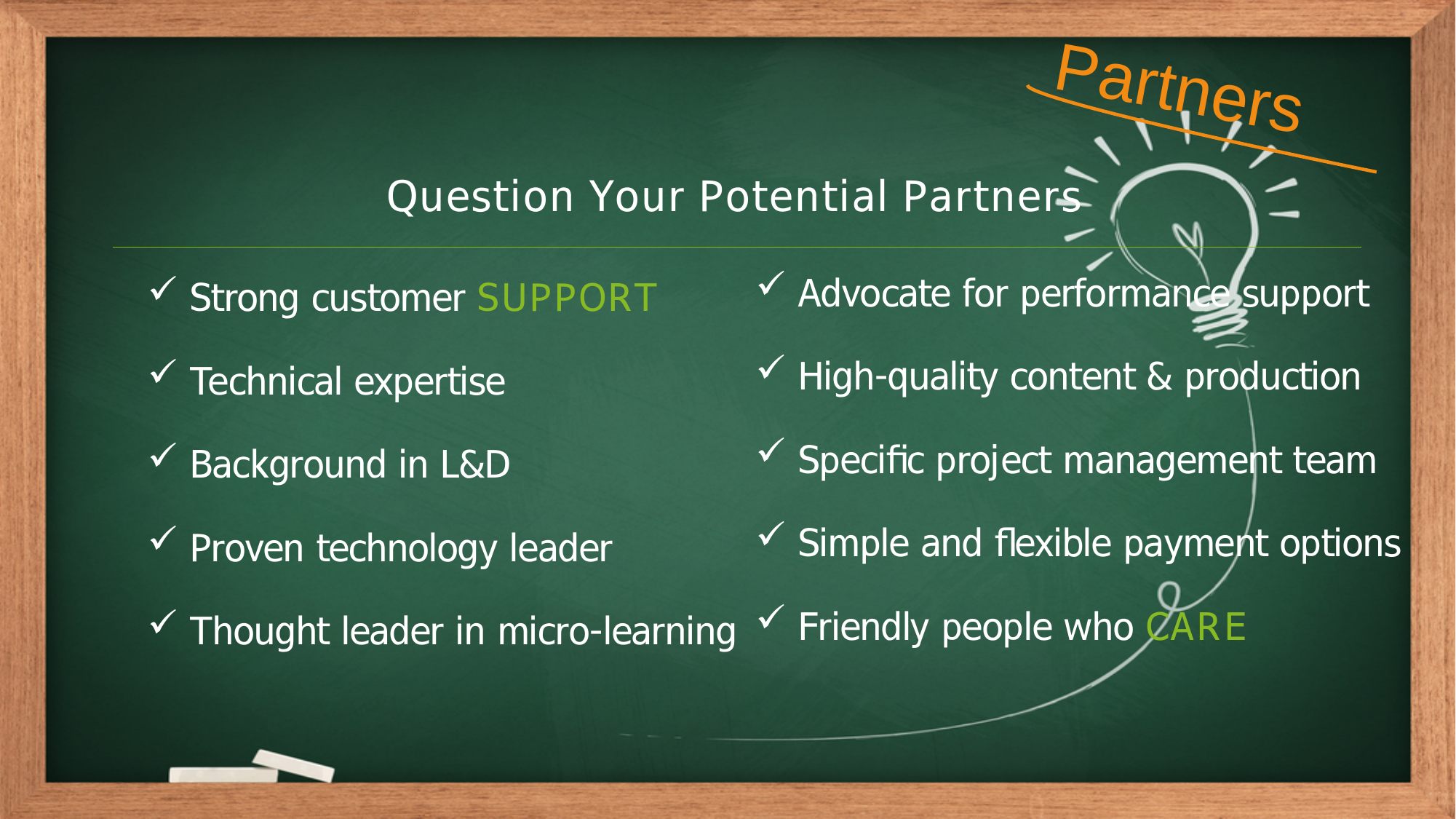

Partners
Question Your Potential Partners

 Advocate for performance support
 High-quality content & production
 Specific project management team
 Simple and flexible payment options
 Friendly people who CARE
 Strong customer SUPPORT
 Technical expertise
 Background in L&D
 Proven technology leader
 Thought leader in micro-learning